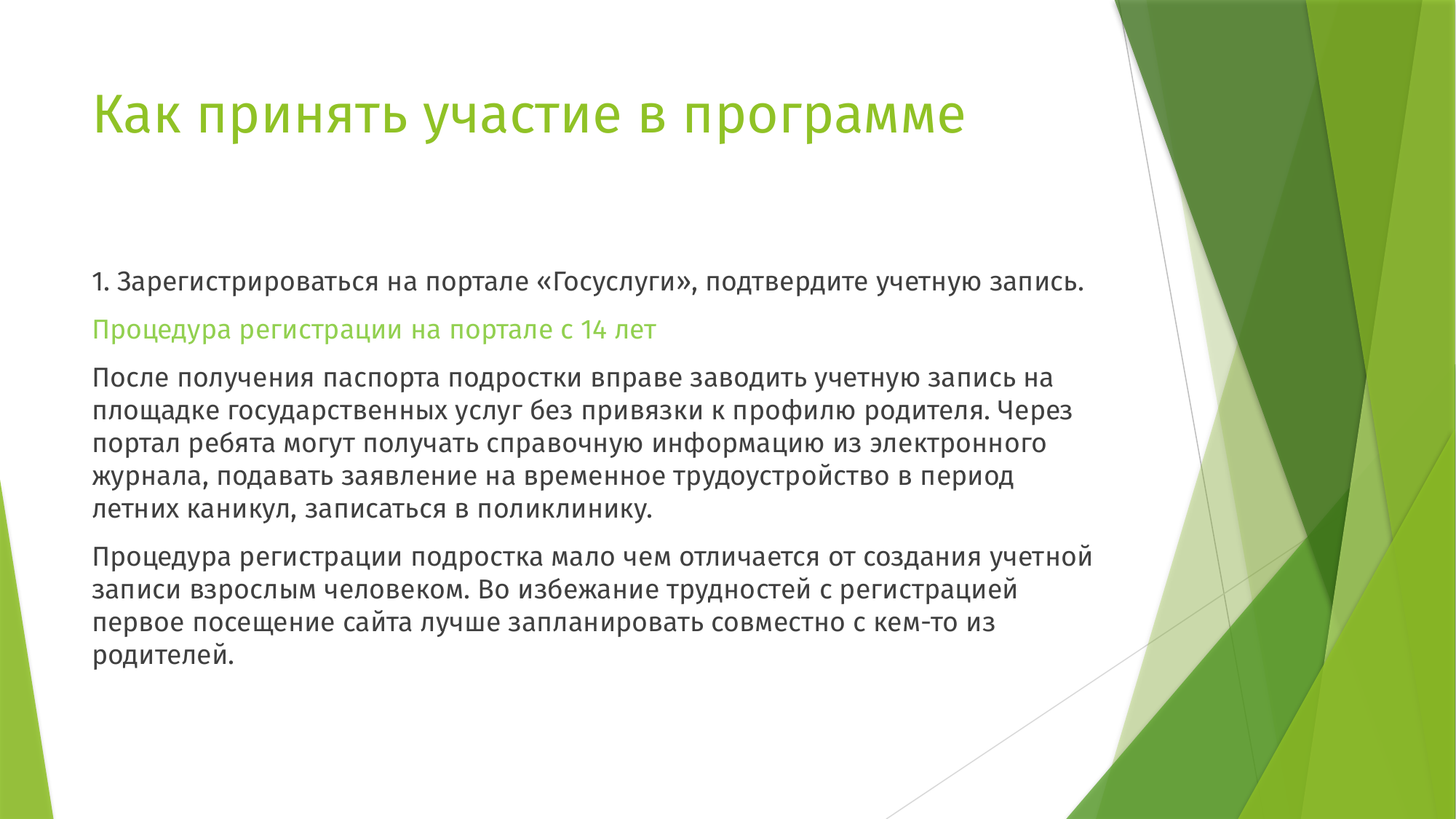

# Как принять участие в программе
1. Зарегистрироваться на портале «Госуслуги», подтвердите учетную запись.
Процедура регистрации на портале с 14 лет
После получения паспорта подростки вправе заводить учетную запись на площадке государственных услуг без привязки к профилю родителя. Через портал ребята могут получать справочную информацию из электронного журнала, подавать заявление на временное трудоустройство в период летних каникул, записаться в поликлинику.
Процедура регистрации подростка мало чем отличается от создания учетной записи взрослым человеком. Во избежание трудностей с регистрацией первое посещение сайта лучше запланировать совместно с кем-то из родителей.